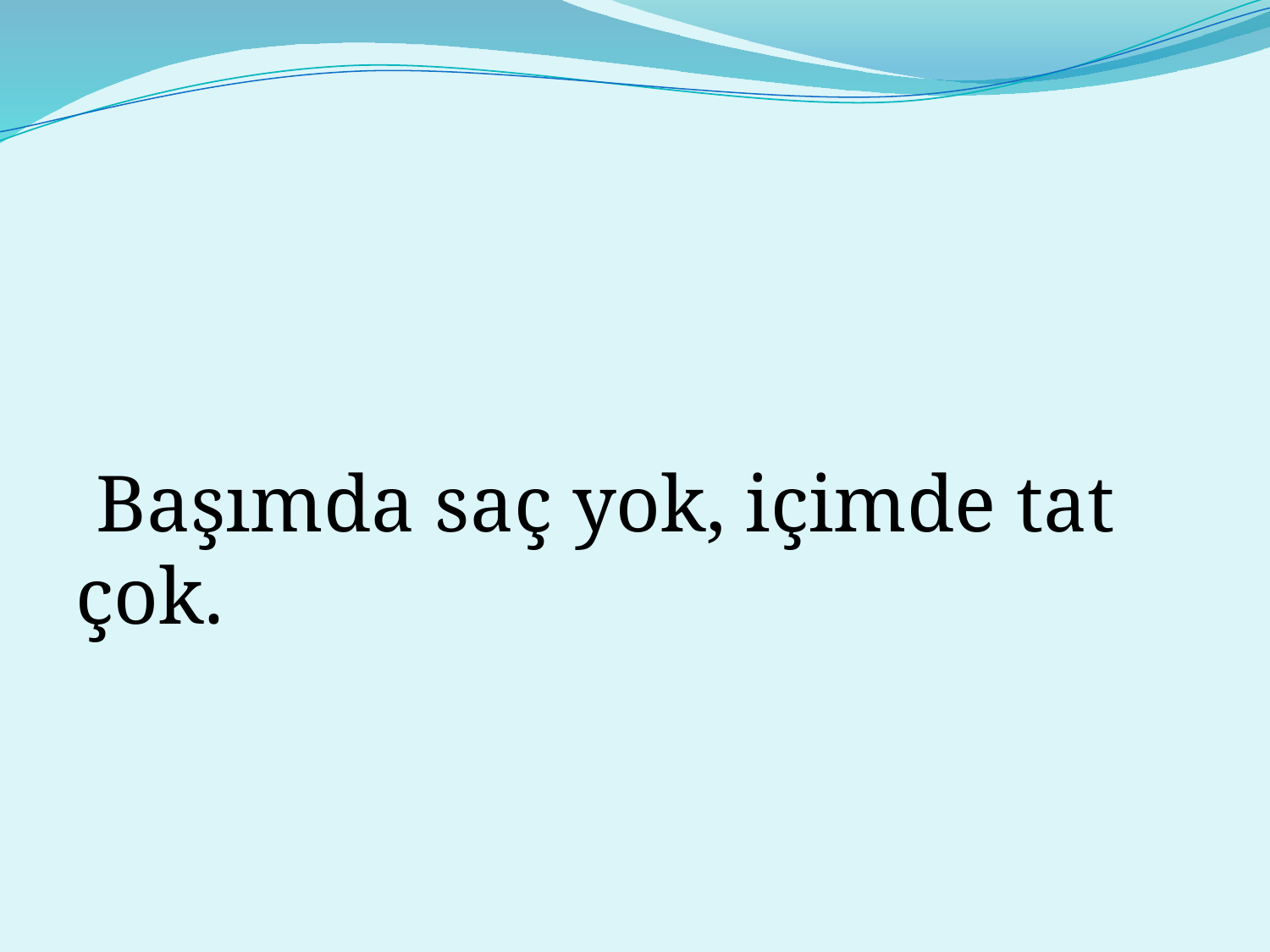

#

 Başımda saç yok, içimde tat çok.